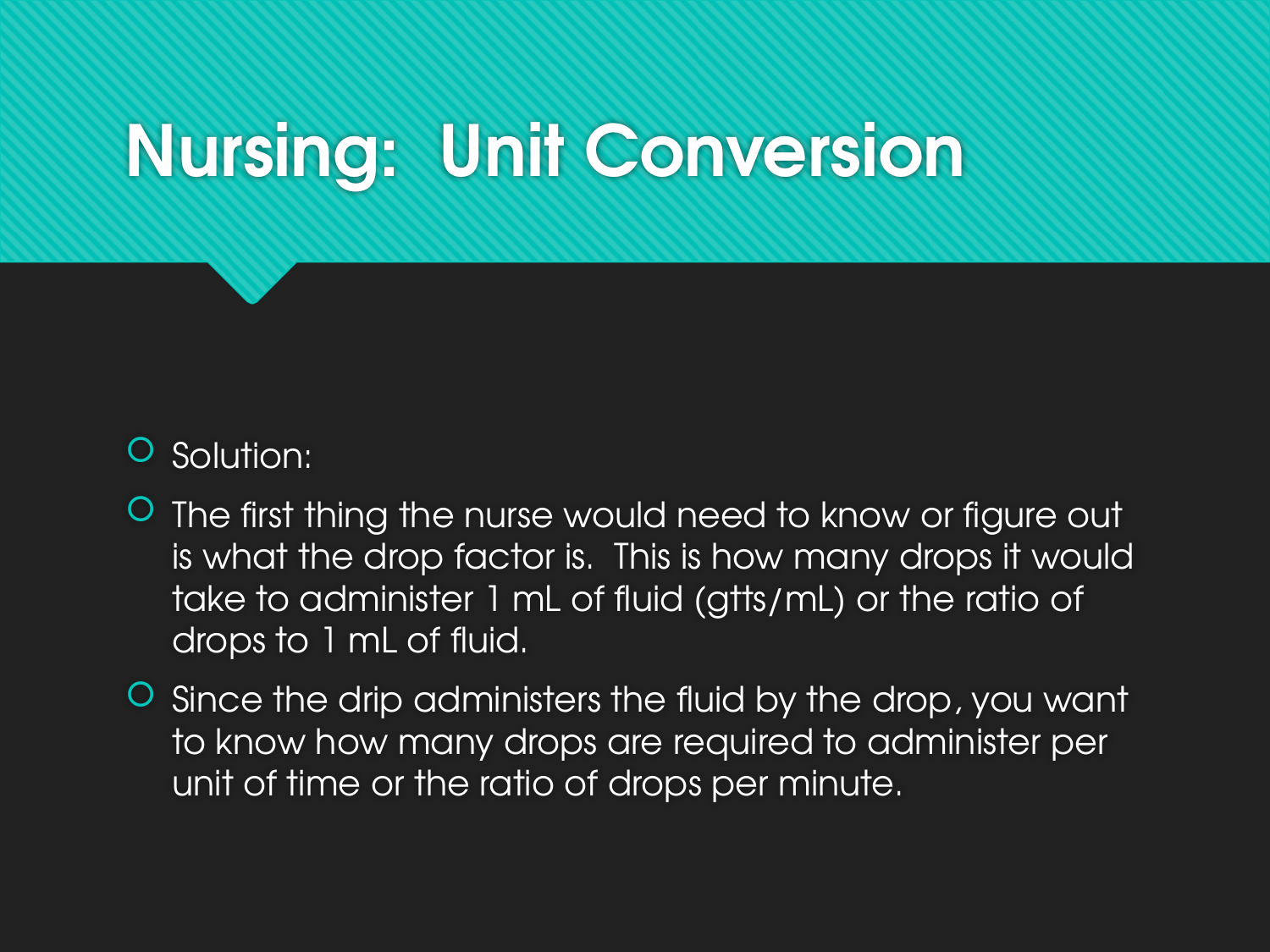

# Nursing:  Unit Conversion

Solution:
The first thing the nurse would need to know or figure out is what the drop factor is.  This is how many drops it would take to administer 1 mL of fluid (gtts/mL) or the ratio of drops to 1 mL of fluid.
Since the drip administers the fluid by the drop, you want to know how many drops are required to administer per unit of time or the ratio of drops per minute.